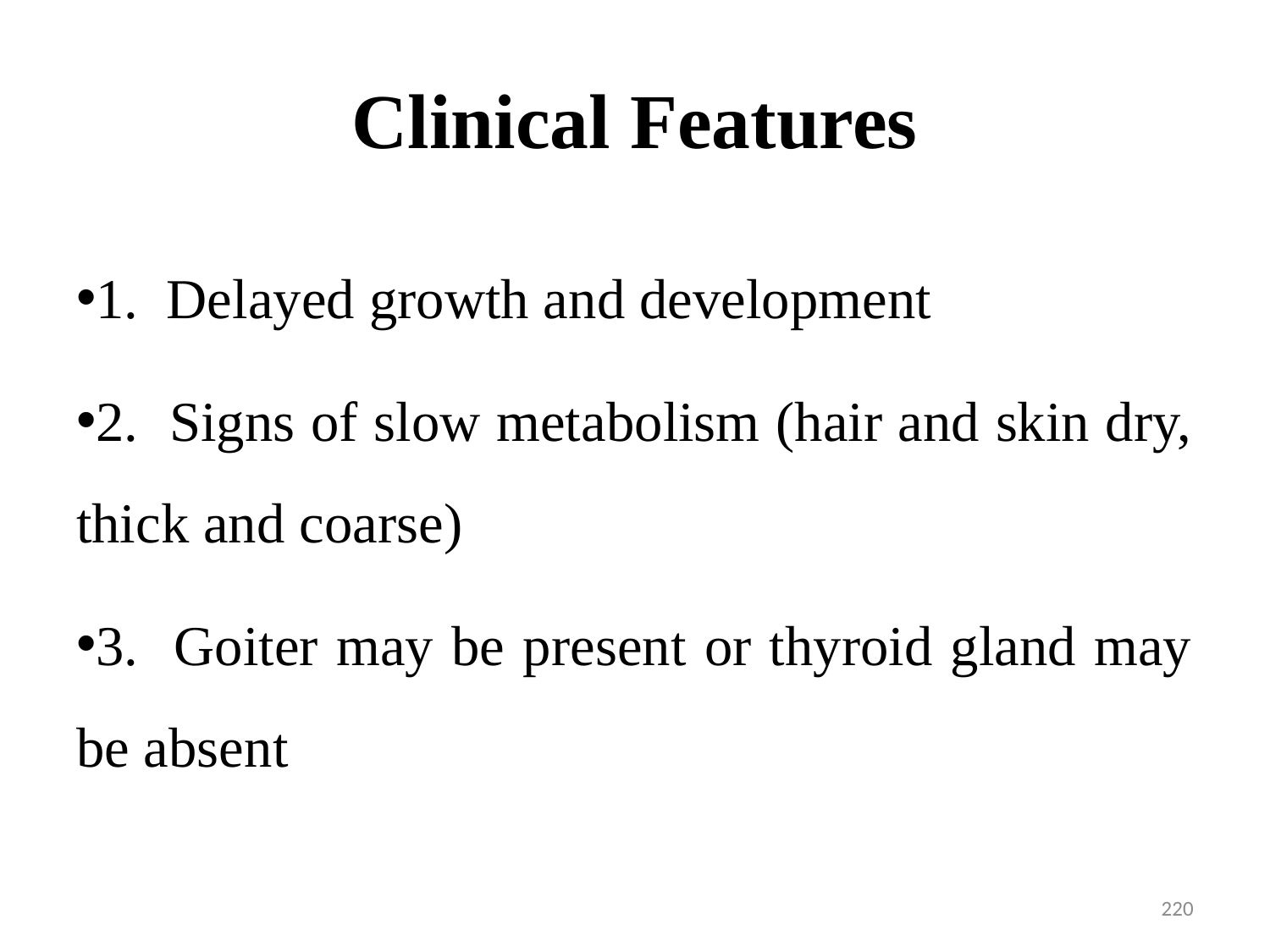

# Clinical Features
1.  Delayed growth and development
2.  Signs of slow metabolism (hair and skin dry, thick and coarse)
3.  Goiter may be present or thyroid gland may be absent

220